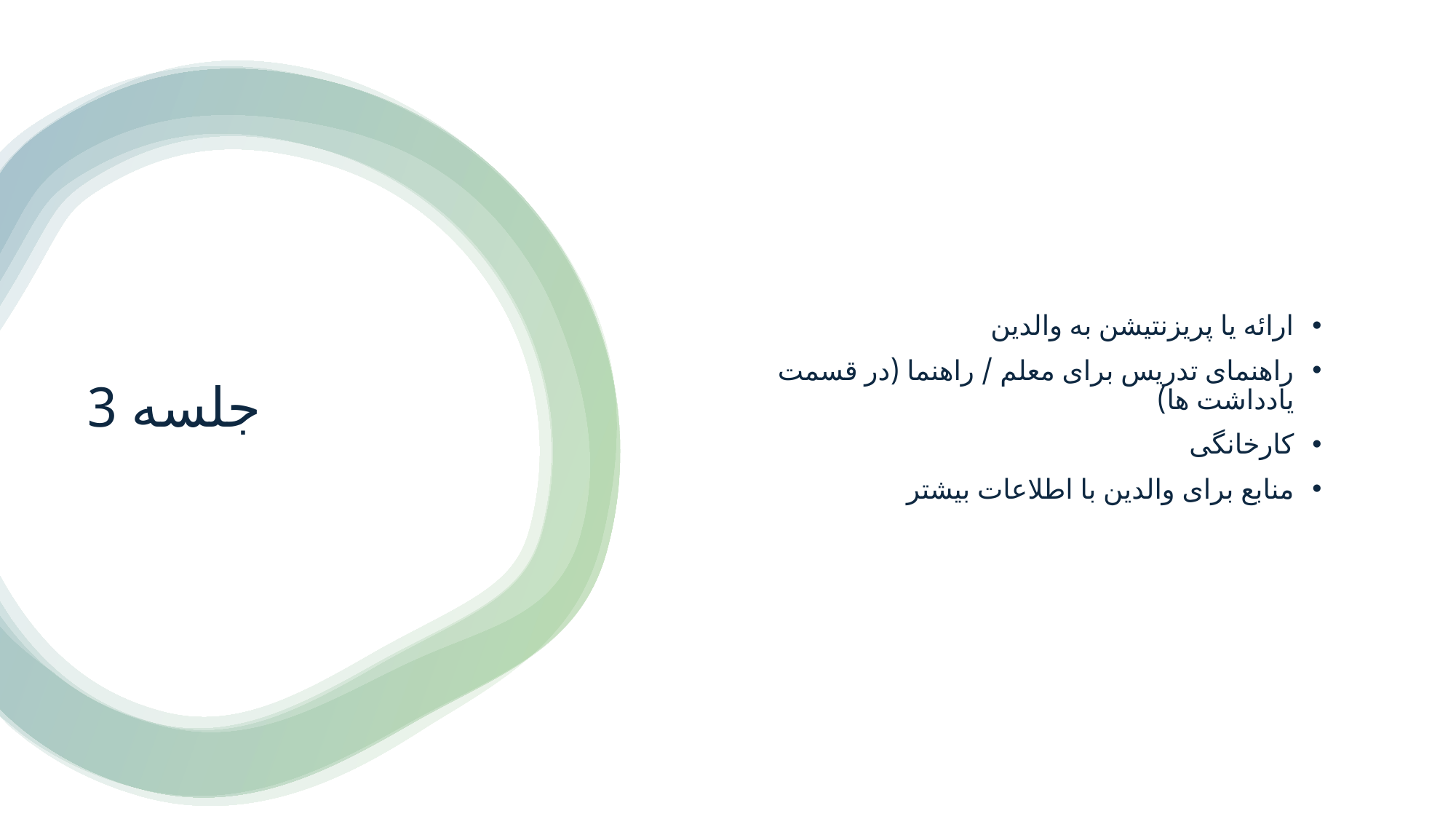

ارائه یا پریزنتیشن به والدین
راهنمای تدریس برای معلم / راهنما (در قسمت یادداشت ها)
کارخانگی
منابع برای والدین با اطلاعات بیشتر
# جلسه 3